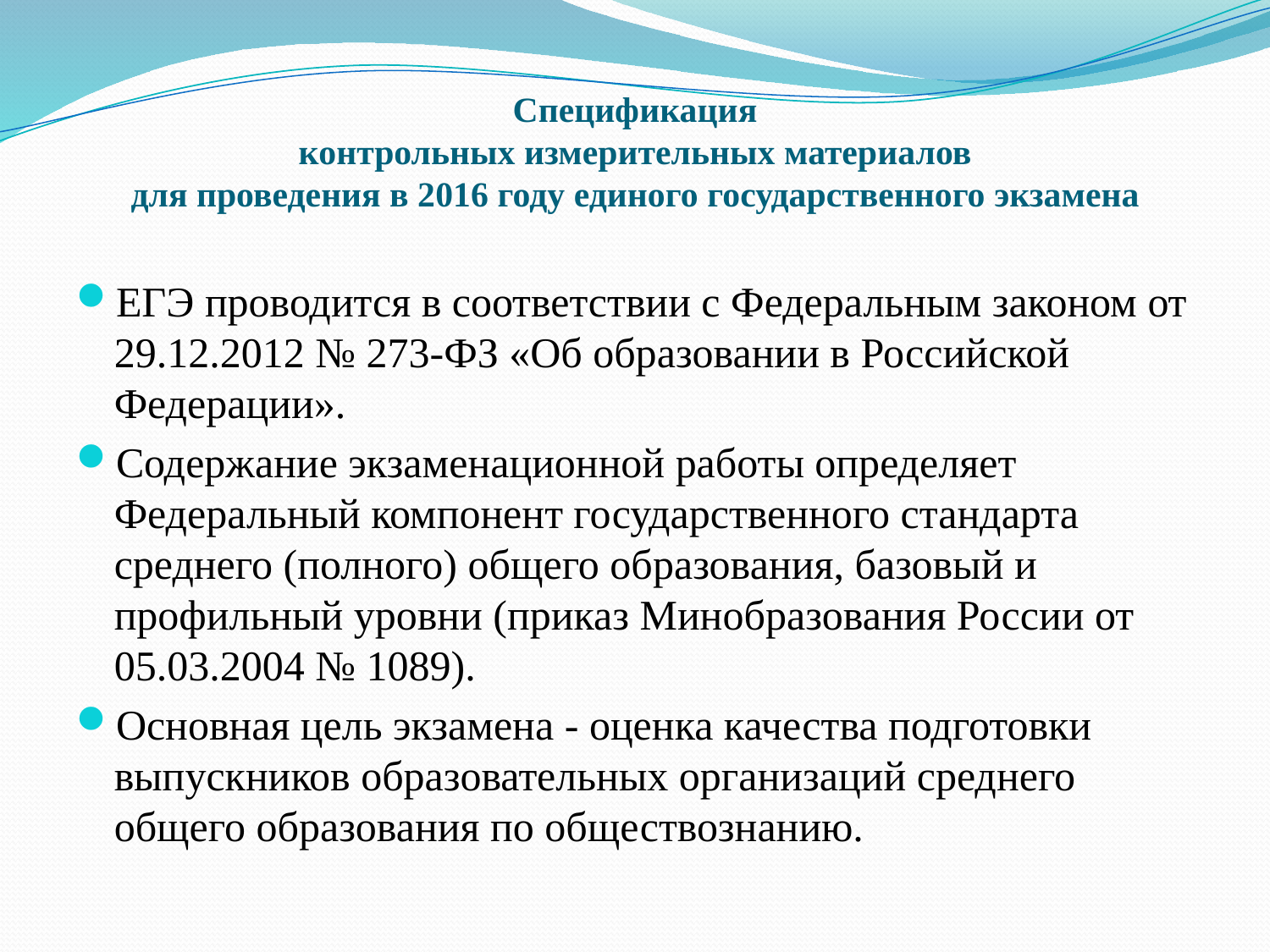

# Спецификация контрольных измерительных материалов для проведения в 2016 году единого государственного экзамена
ЕГЭ проводится в соответствии с Федеральным законом от 29.12.2012 № 273-ФЗ «Об образовании в Российской Федерации».
Содержание экзаменационной работы определяет Федеральный компонент государственного стандарта среднего (полного) общего образования, базовый и профильный уровни (приказ Минобразования России от 05.03.2004 № 1089).
Основная цель экзамена - оценка качества подготовки выпускников образовательных организаций среднего общего образования по обществознанию.